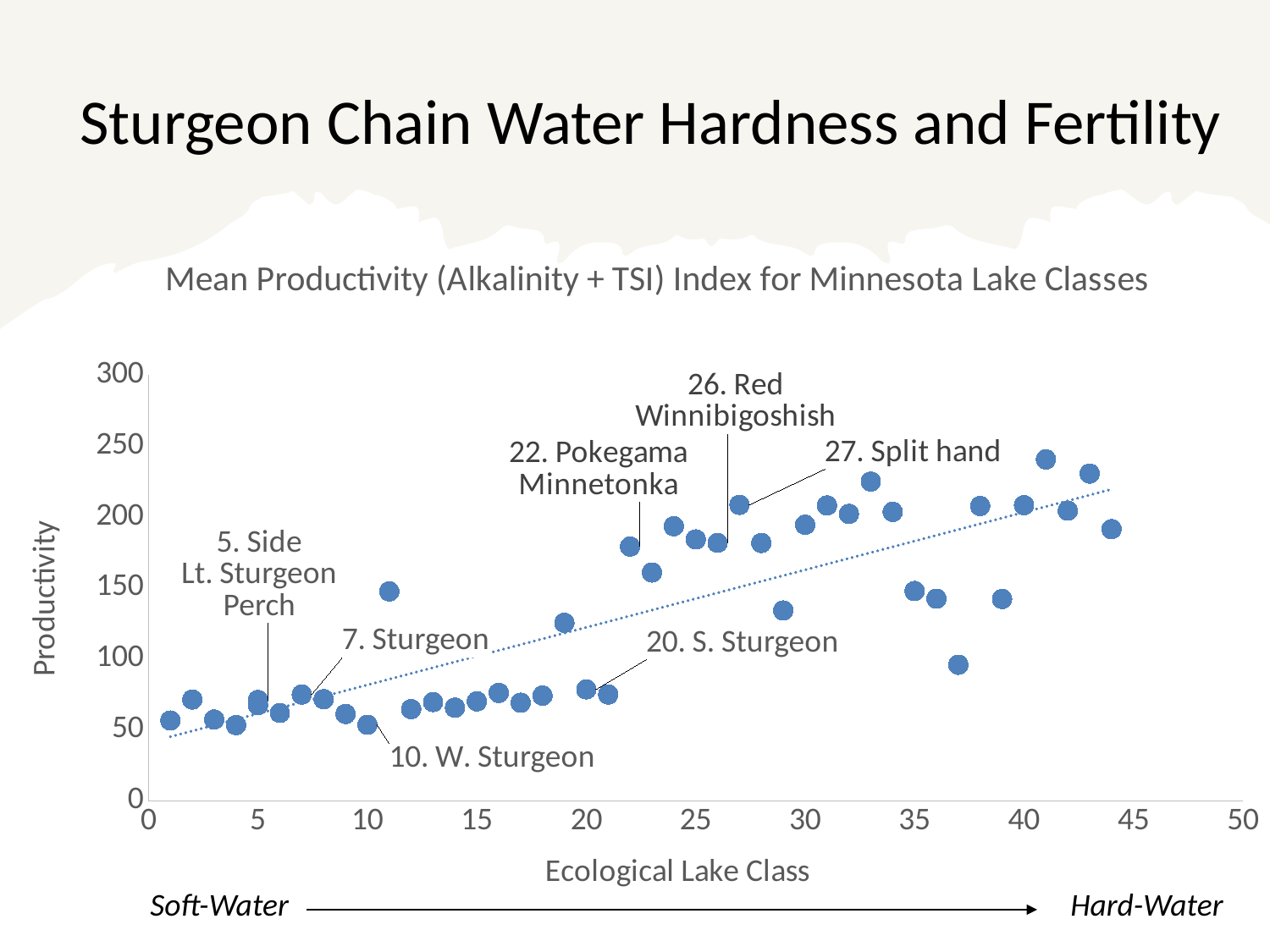

Sturgeon Chain Water Hardness and Fertility

### Chart: Mean Productivity (Alkalinity + TSI) Index for Minnesota Lake Classes

| Category |  |
|---|---|
Soft-Water
Hard-Water